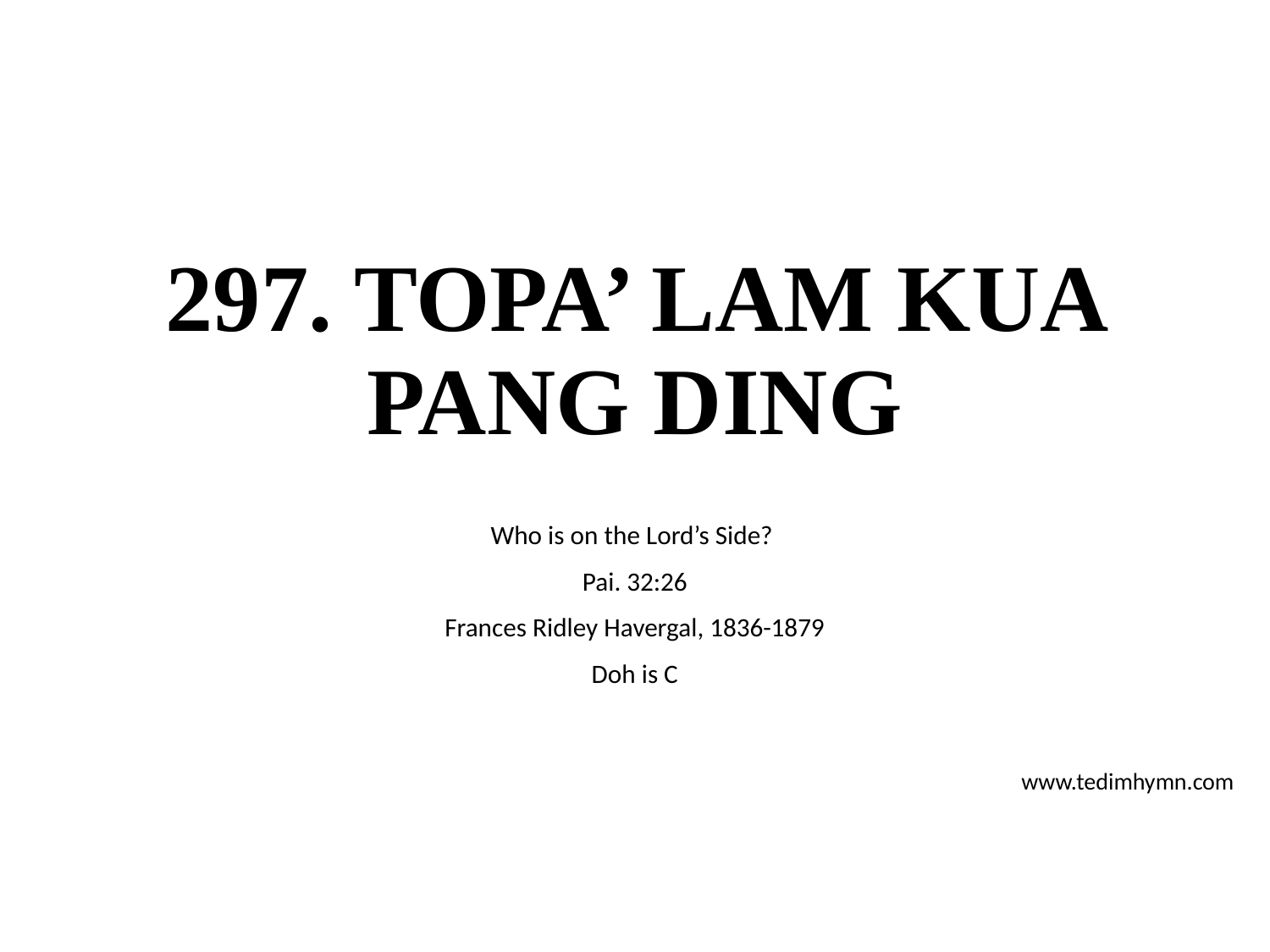

# 297. TOPA’ LAM KUA PANG DING
Who is on the Lord’s Side?
Pai. 32:26
Frances Ridley Havergal, 1836-1879
Doh is C
www.tedimhymn.com